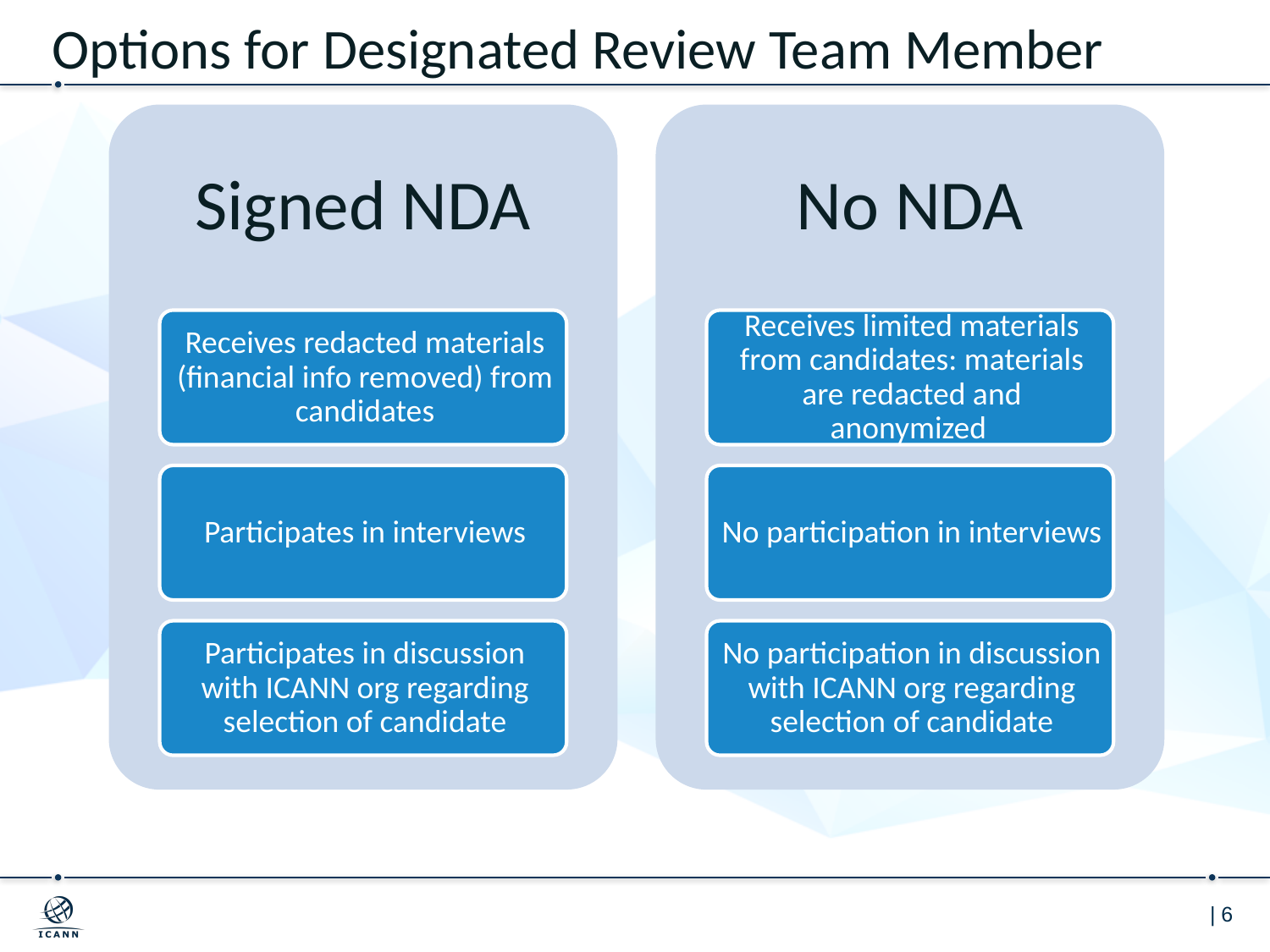

# Options for Designated Review Team Member
Signed NDA
Receives redacted materials (financial info removed) from candidates
Participates in interviews
Participates in discussion with ICANN org regarding selection of candidate
No NDA
Receives limited materials from candidates: materials are redacted and anonymized
No participation in interviews
No participation in discussion with ICANN org regarding selection of candidate